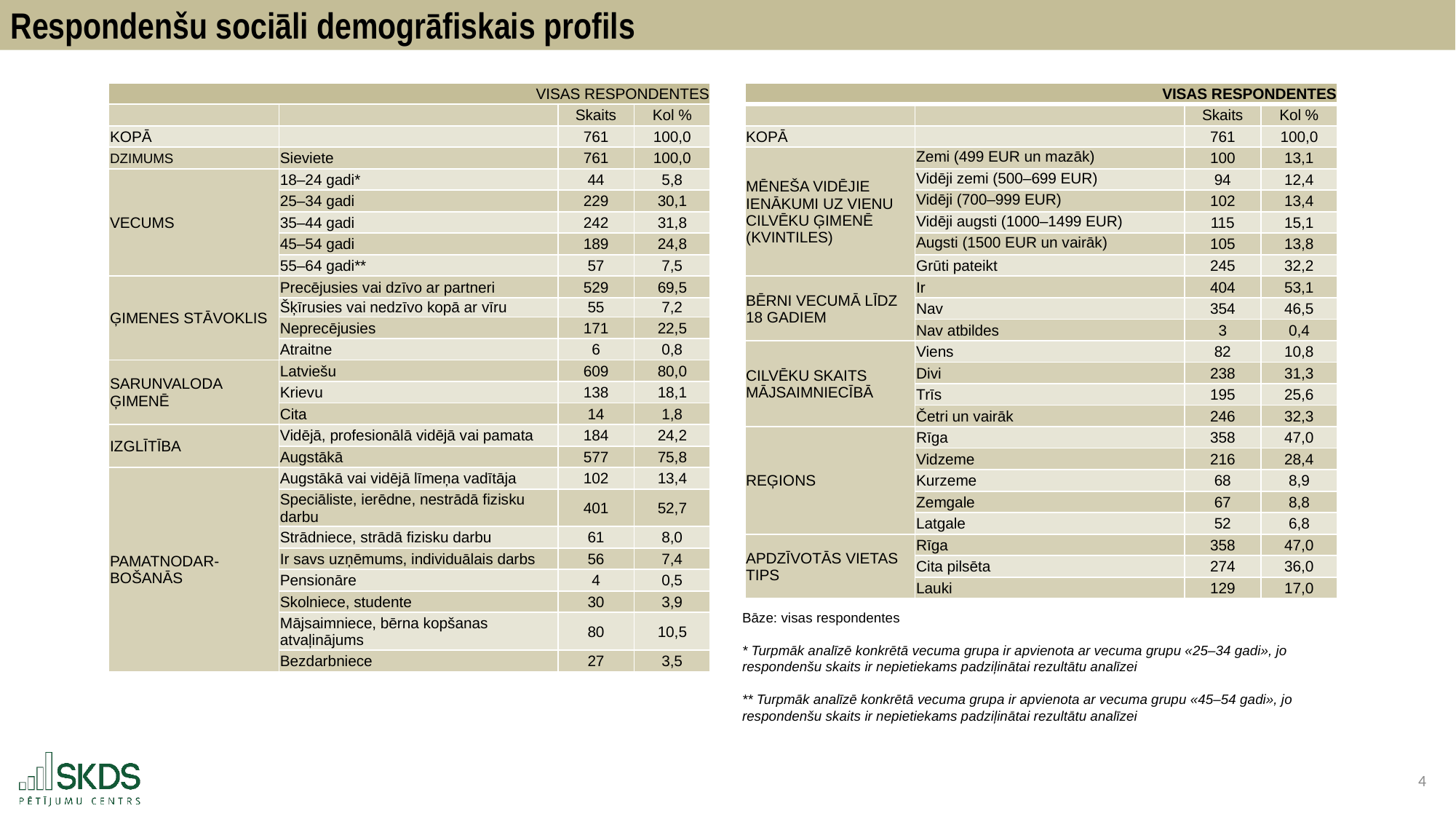

Respondenšu sociāli demogrāfiskais profils
| VISAS RESPONDENTES |  |  |  |
| --- | --- | --- | --- |
|  |  | Skaits | Kol % |
| KOPĀ |  | 761 | 100,0 |
| DZIMUMS | Sieviete | 761 | 100,0 |
| VECUMS | 18–24 gadi\* | 44 | 5,8 |
| VECUMS | 25–34 gadi | 229 | 30,1 |
|  | 35–44 gadi | 242 | 31,8 |
|  | 45–54 gadi | 189 | 24,8 |
|  | 55–64 gadi\*\* | 57 | 7,5 |
| ĢIMENES STĀVOKLIS | Precējusies vai dzīvo ar partneri | 529 | 69,5 |
|  | Šķīrusies vai nedzīvo kopā ar vīru | 55 | 7,2 |
|  | Neprecējusies | 171 | 22,5 |
|  | Atraitne | 6 | 0,8 |
| SARUNVALODA ĢIMENĒ | Latviešu | 609 | 80,0 |
|  | Krievu | 138 | 18,1 |
|  | Cita | 14 | 1,8 |
| IZGLĪTĪBA | Vidējā, profesionālā vidējā vai pamata | 184 | 24,2 |
|  | Augstākā | 577 | 75,8 |
| PAMATNODAR-BOŠANĀS | Augstākā vai vidējā līmeņa vadītāja | 102 | 13,4 |
|  | Speciāliste, ierēdne, nestrādā fizisku darbu | 401 | 52,7 |
|  | Strādniece, strādā fizisku darbu | 61 | 8,0 |
|  | Ir savs uzņēmums, individuālais darbs | 56 | 7,4 |
|  | Pensionāre | 4 | 0,5 |
|  | Skolniece, studente | 30 | 3,9 |
|  | Mājsaimniece, bērna kopšanas atvaļinājums | 80 | 10,5 |
|  | Bezdarbniece | 27 | 3,5 |
| VISAS RESPONDENTES |  |  |  |
| --- | --- | --- | --- |
|  |  | Skaits | Kol % |
| KOPĀ |  | 761 | 100,0 |
| MĒNEŠA VIDĒJIE IENĀKUMI UZ VIENU CILVĒKU ĢIMENĒ (KVINTILES) | Zemi (499 EUR un mazāk) | 100 | 13,1 |
|  | Vidēji zemi (500–699 EUR) | 94 | 12,4 |
|  | Vidēji (700–999 EUR) | 102 | 13,4 |
|  | Vidēji augsti (1000–1499 EUR) | 115 | 15,1 |
|  | Augsti (1500 EUR un vairāk) | 105 | 13,8 |
|  | Grūti pateikt | 245 | 32,2 |
| BĒRNI VECUMĀ LĪDZ 18 GADIEM | Ir | 404 | 53,1 |
|  | Nav | 354 | 46,5 |
|  | Nav atbildes | 3 | 0,4 |
| CILVĒKU SKAITS MĀJSAIMNIECĪBĀ | Viens | 82 | 10,8 |
|  | Divi | 238 | 31,3 |
|  | Trīs | 195 | 25,6 |
|  | Četri un vairāk | 246 | 32,3 |
| REĢIONS | Rīga | 358 | 47,0 |
|  | Vidzeme | 216 | 28,4 |
|  | Kurzeme | 68 | 8,9 |
|  | Zemgale | 67 | 8,8 |
|  | Latgale | 52 | 6,8 |
| APDZĪVOTĀS VIETAS TIPS | Rīga | 358 | 47,0 |
|  | Cita pilsēta | 274 | 36,0 |
|  | Lauki | 129 | 17,0 |
Bāze: visas respondentes
* Turpmāk analīzē konkrētā vecuma grupa ir apvienota ar vecuma grupu «25–34 gadi», jo
respondenšu skaits ir nepietiekams padziļinātai rezultātu analīzei
** Turpmāk analīzē konkrētā vecuma grupa ir apvienota ar vecuma grupu «45–54 gadi», jo
respondenšu skaits ir nepietiekams padziļinātai rezultātu analīzei